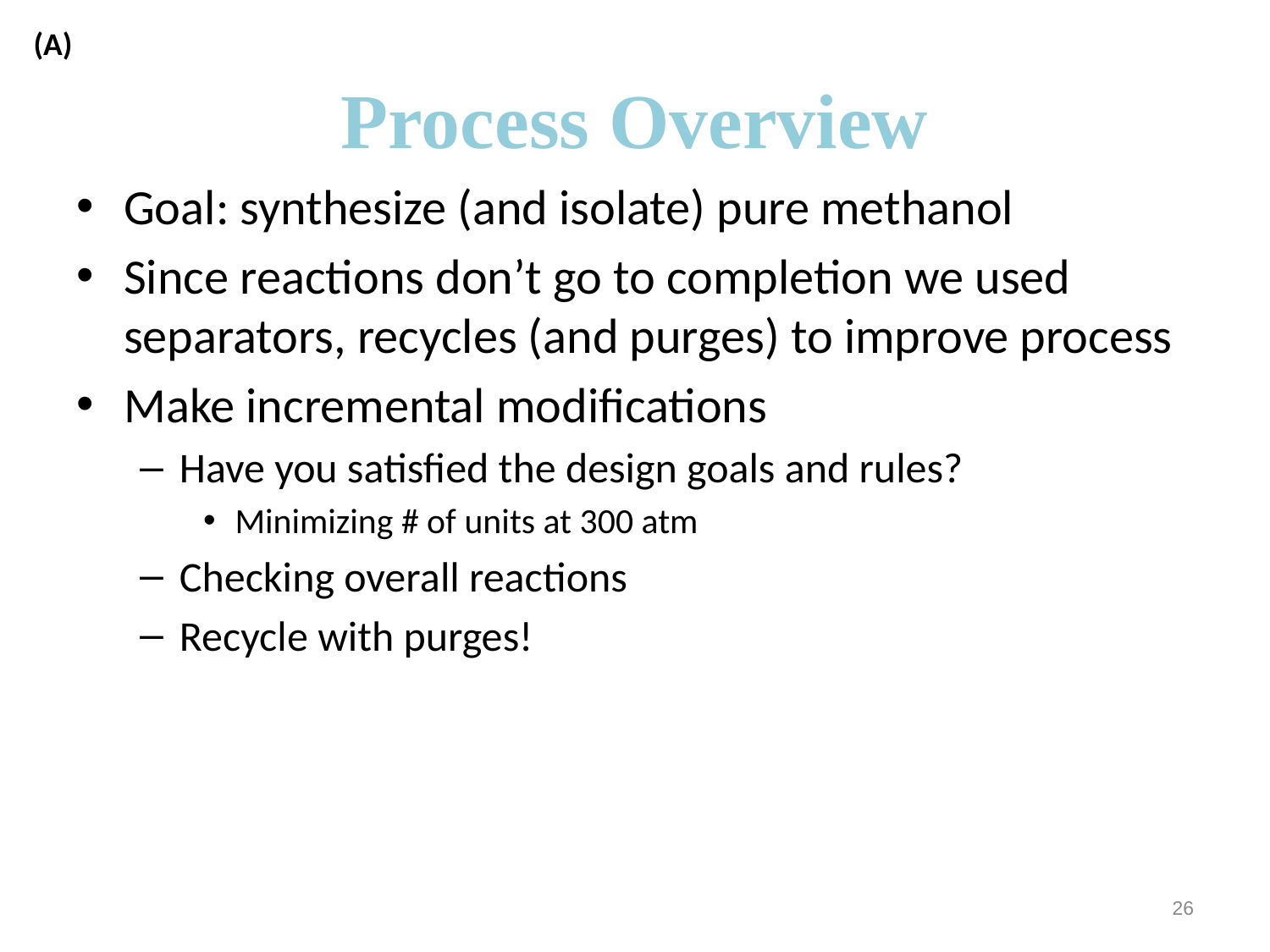

(A)
# Process Overview
Goal: synthesize (and isolate) pure methanol
Since reactions don’t go to completion we used separators, recycles (and purges) to improve process
Make incremental modifications
Have you satisfied the design goals and rules?
Minimizing # of units at 300 atm
Checking overall reactions
Recycle with purges!

26